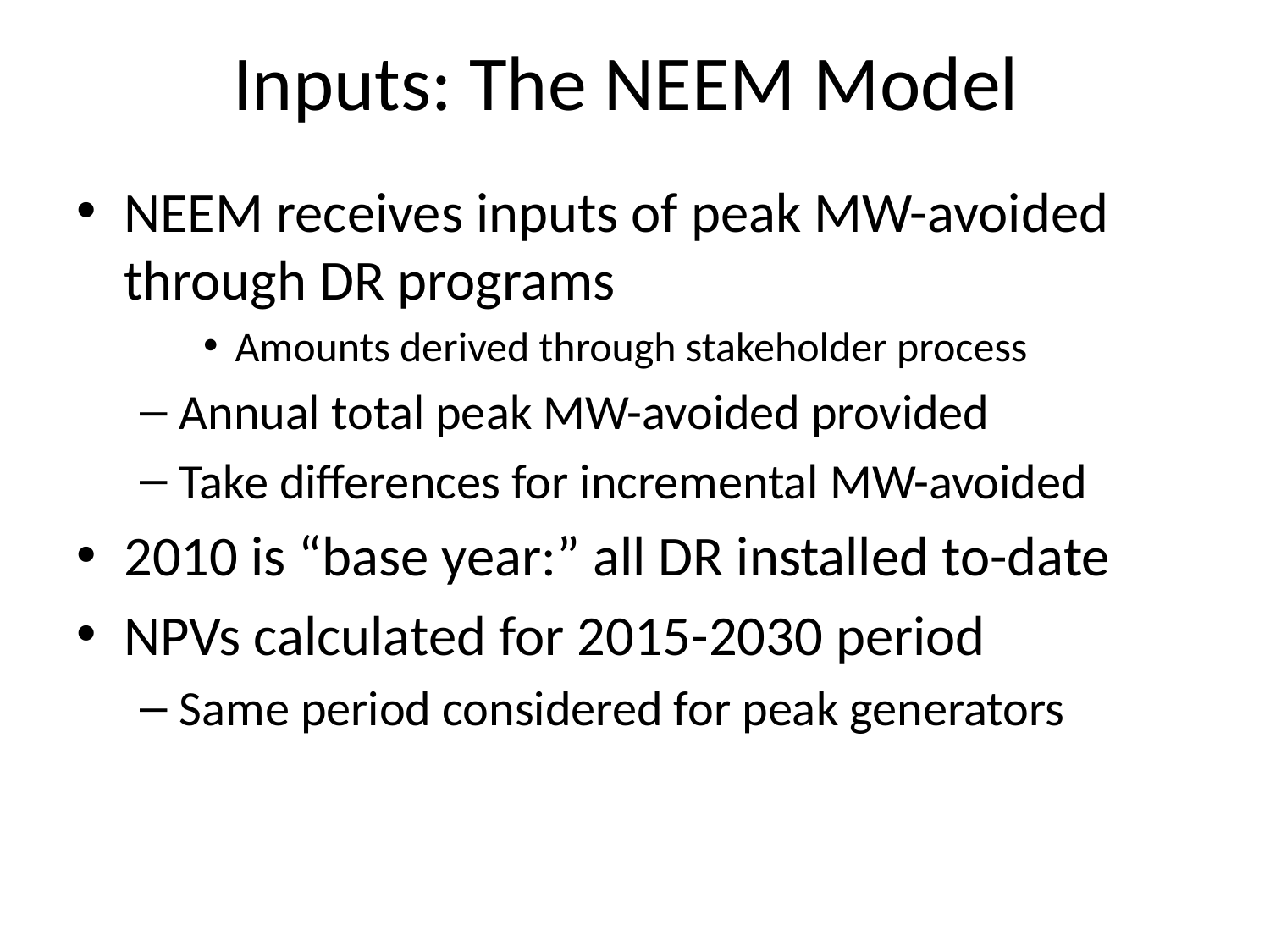

# Inputs: The NEEM Model
NEEM receives inputs of peak MW-avoided through DR programs
Amounts derived through stakeholder process
Annual total peak MW-avoided provided
Take differences for incremental MW-avoided
2010 is “base year:” all DR installed to-date
NPVs calculated for 2015-2030 period
Same period considered for peak generators